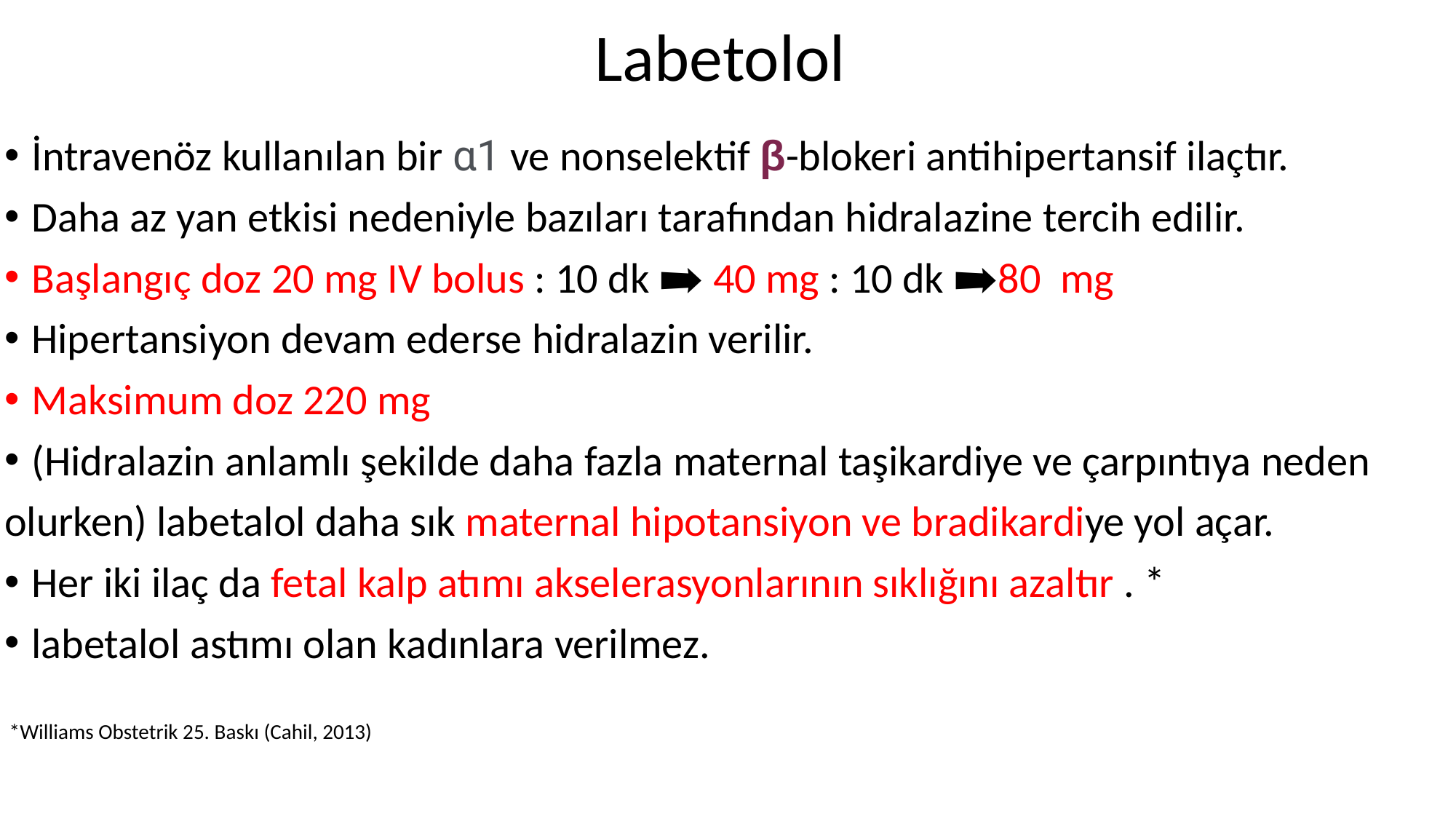

# Labetolol
İntravenöz kullanılan bir α1 ve nonselektif β-blokeri antihipertansif ilaçtır.
Daha az yan etkisi nedeniyle bazıları tarafından hidralazine tercih edilir.
Başlangıç doz 20 mg IV bolus : 10 dk ➡️ 40 mg : 10 dk ➡️80  mg
Hipertansiyon devam ederse hidralazin verilir.
Maksimum doz 220 mg
(Hidralazin anlamlı şekilde daha fazla maternal taşikardiye ve çarpıntıya neden
olurken) labetalol daha sık maternal hipotansiyon ve bradikardiye yol açar.
Her iki ilaç da fetal kalp atımı akselerasyonlarının sıklığını azaltır . *
labetalol astımı olan kadınlara verilmez.

 *Williams Obstetrik 25. Baskı (Cahil, 2013)